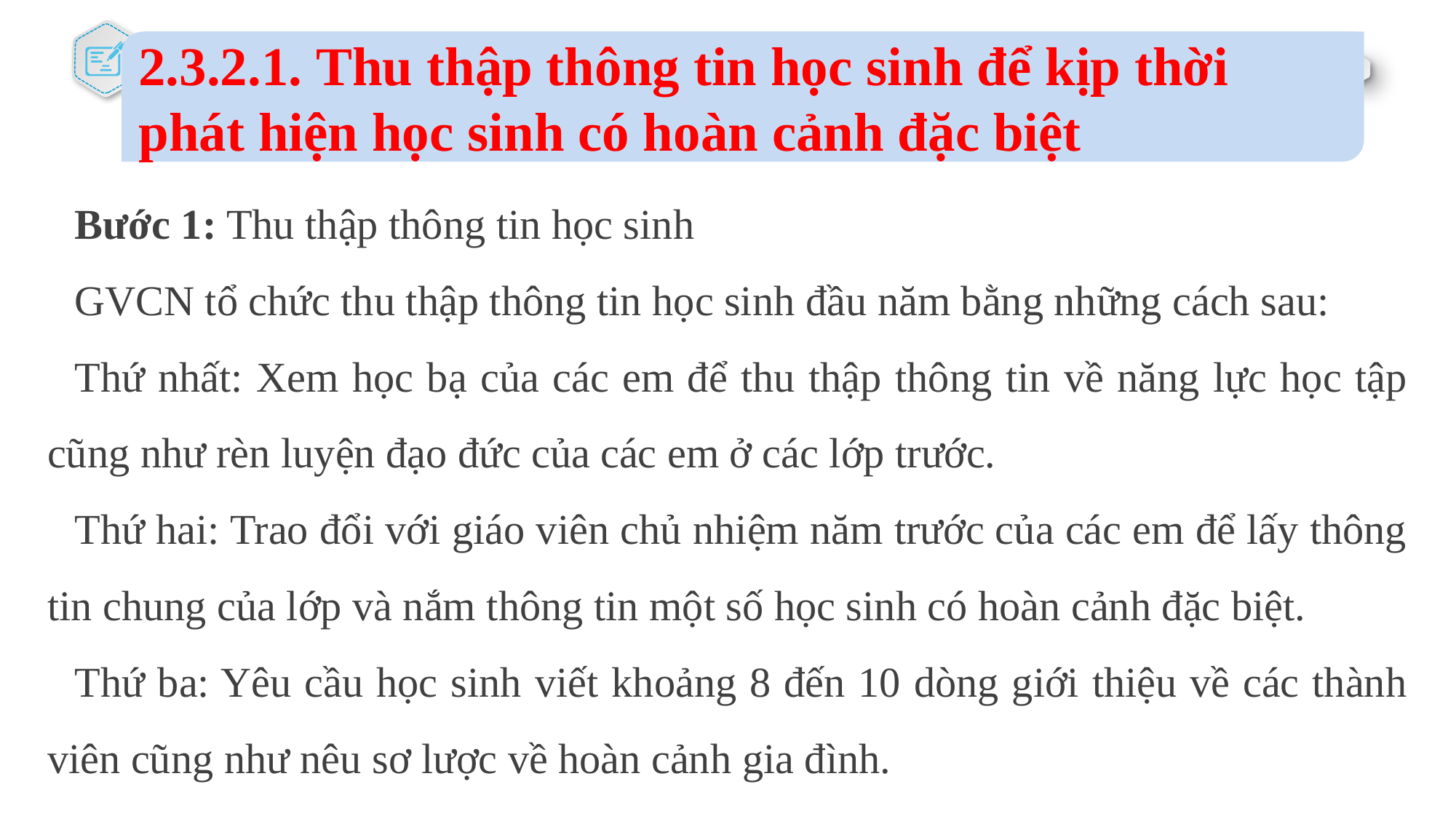

2.3.2.1. Thu thập thông tin học sinh để kịp thời phát hiện học sinh có hoàn cảnh đặc biệt
2.3.2. Biện pháp đã thực hiện có hiệu quả
Bước 1: Thu thập thông tin học sinh
GVCN tổ chức thu thập thông tin học sinh đầu năm bằng những cách sau:
Thứ nhất: Xem học bạ của các em để thu thập thông tin về năng lực học tập cũng như rèn luyện đạo đức của các em ở các lớp trước.
Thứ hai: Trao đổi với giáo viên chủ nhiệm năm trước của các em để lấy thông tin chung của lớp và nắm thông tin một số học sinh có hoàn cảnh đặc biệt.
Thứ ba: Yêu cầu học sinh viết khoảng 8 đến 10 dòng giới thiệu về các thành viên cũng như nêu sơ lược về hoàn cảnh gia đình.